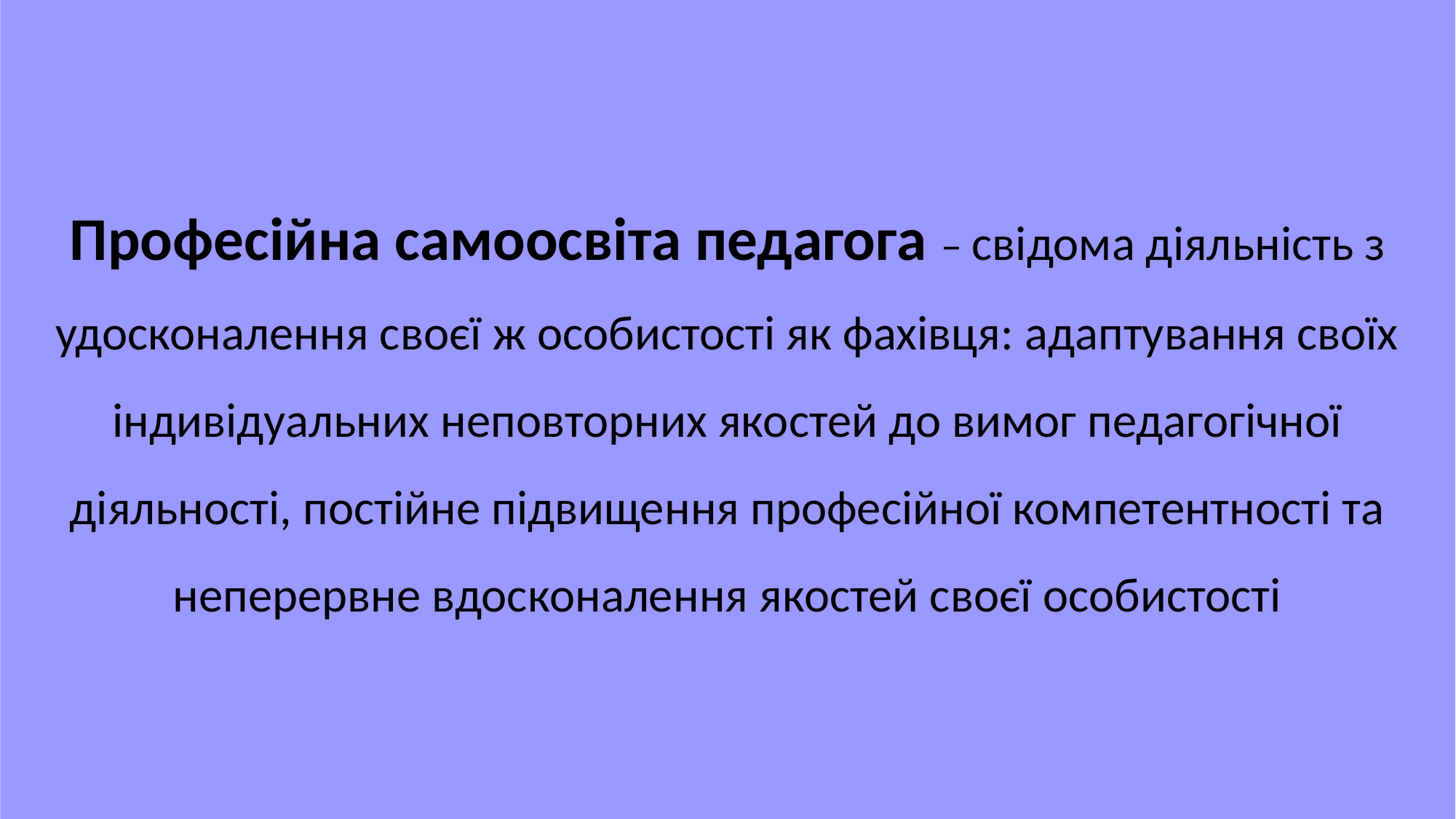

Професійна самоосвіта педагога – свідома діяльність з удосконалення своєї ж особистості як фахівця: адаптування своїх індивідуальних неповторних якостей до вимог педагогічної діяльності, постійне підвищення професійної компетентності та неперервне вдосконалення якостей своєї особистості
#